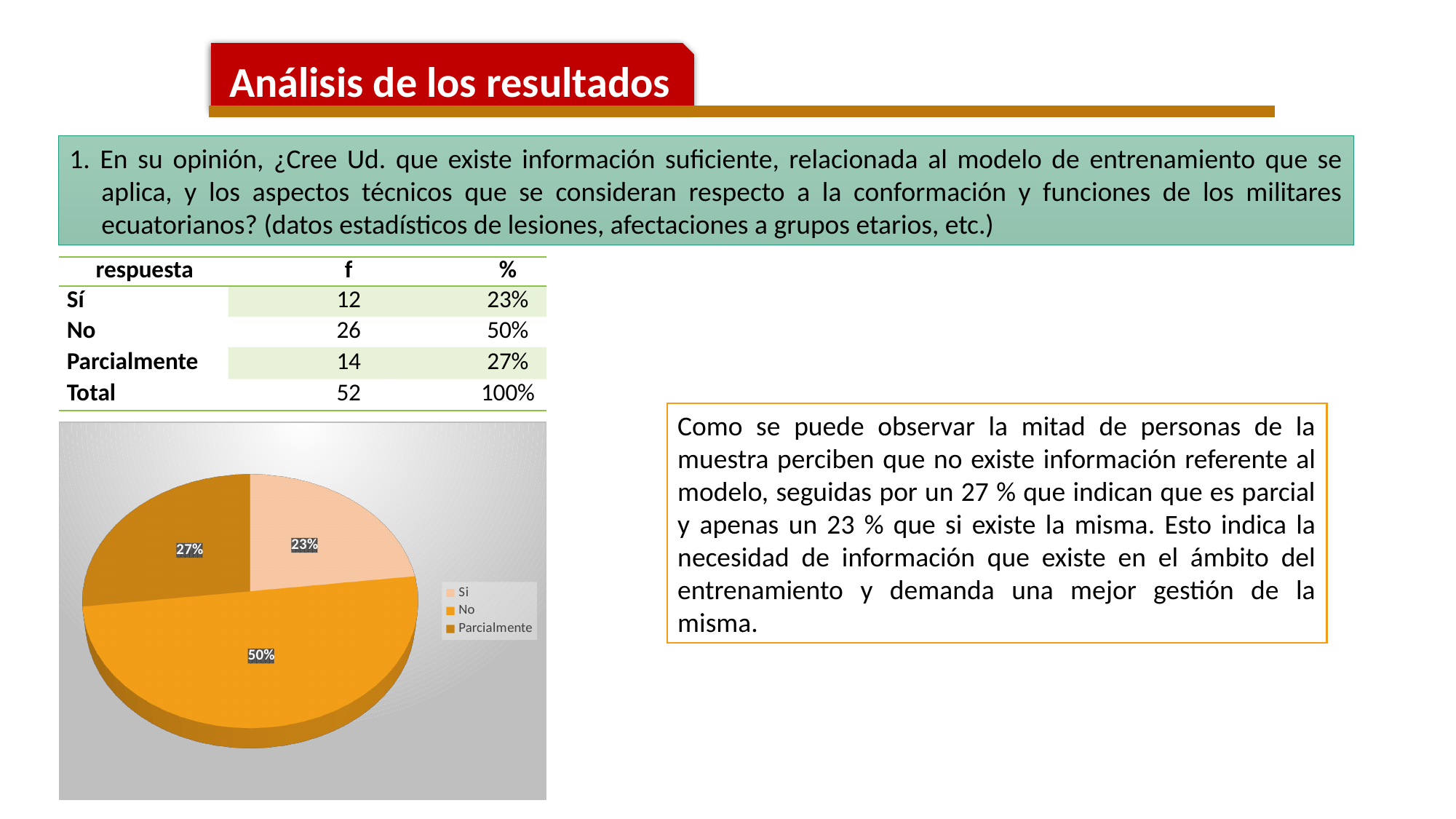

Análisis de los resultados
1. En su opinión, ¿Cree Ud. que existe información suficiente, relacionada al modelo de entrenamiento que se aplica, y los aspectos técnicos que se consideran respecto a la conformación y funciones de los militares ecuatorianos? (datos estadísticos de lesiones, afectaciones a grupos etarios, etc.)
| respuesta | f | % |
| --- | --- | --- |
| Sí | 12 | 23% |
| No | 26 | 50% |
| Parcialmente | 14 | 27% |
| Total | 52 | 100% |
Como se puede observar la mitad de personas de la muestra perciben que no existe información referente al modelo, seguidas por un 27 % que indican que es parcial y apenas un 23 % que si existe la misma. Esto indica la necesidad de información que existe en el ámbito del entrenamiento y demanda una mejor gestión de la misma.

[unsupported chart]